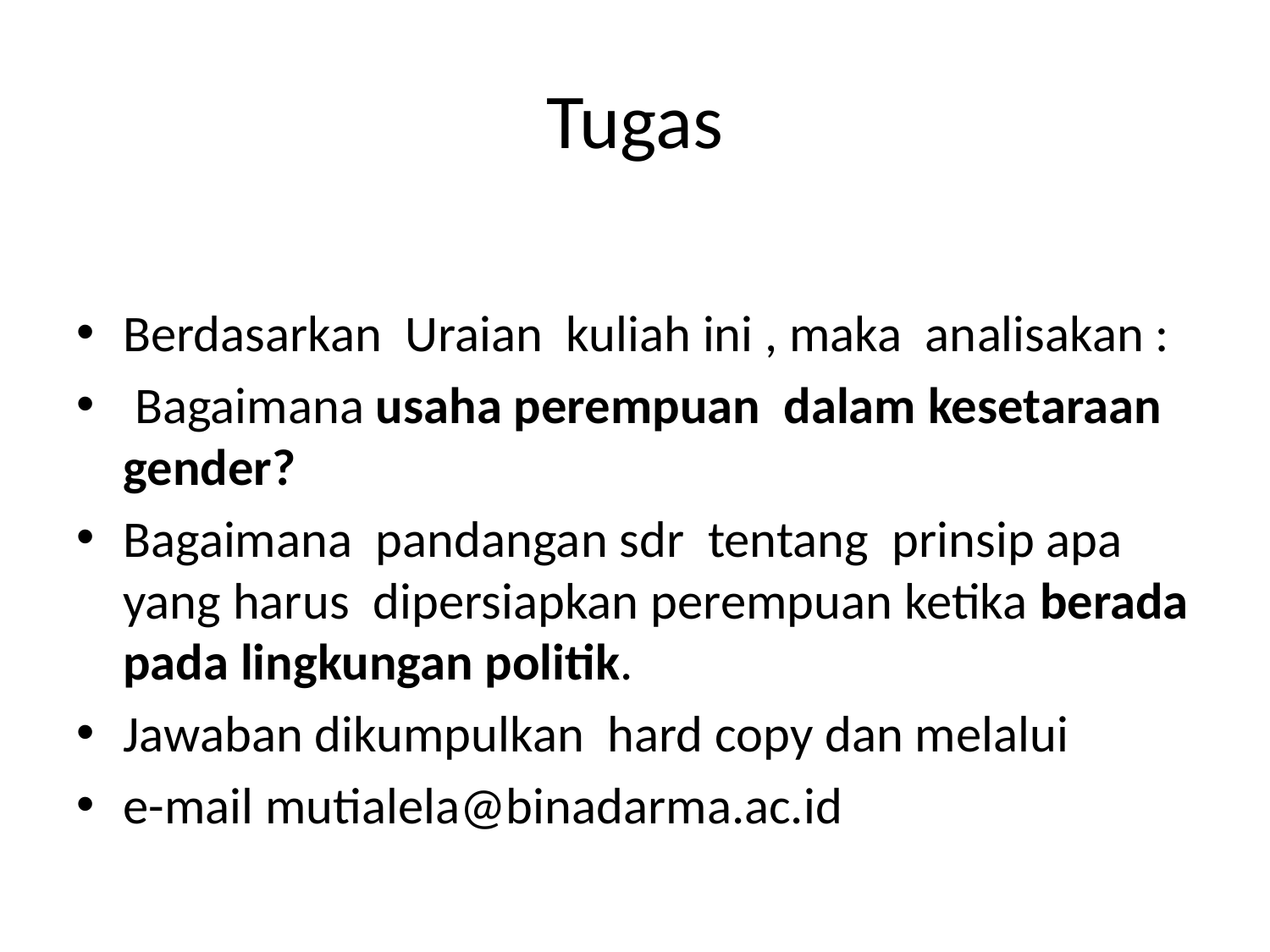

# Tugas

Berdasarkan  Uraian  kuliah ini , maka  analisakan :
 Bagaimana usaha perempuan  dalam kesetaraan gender?
Bagaimana  pandangan sdr  tentang  prinsip apa yang harus  dipersiapkan perempuan ketika berada pada lingkungan politik.
Jawaban dikumpulkan  hard copy dan melalui
e-mail mutialela@binadarma.ac.id